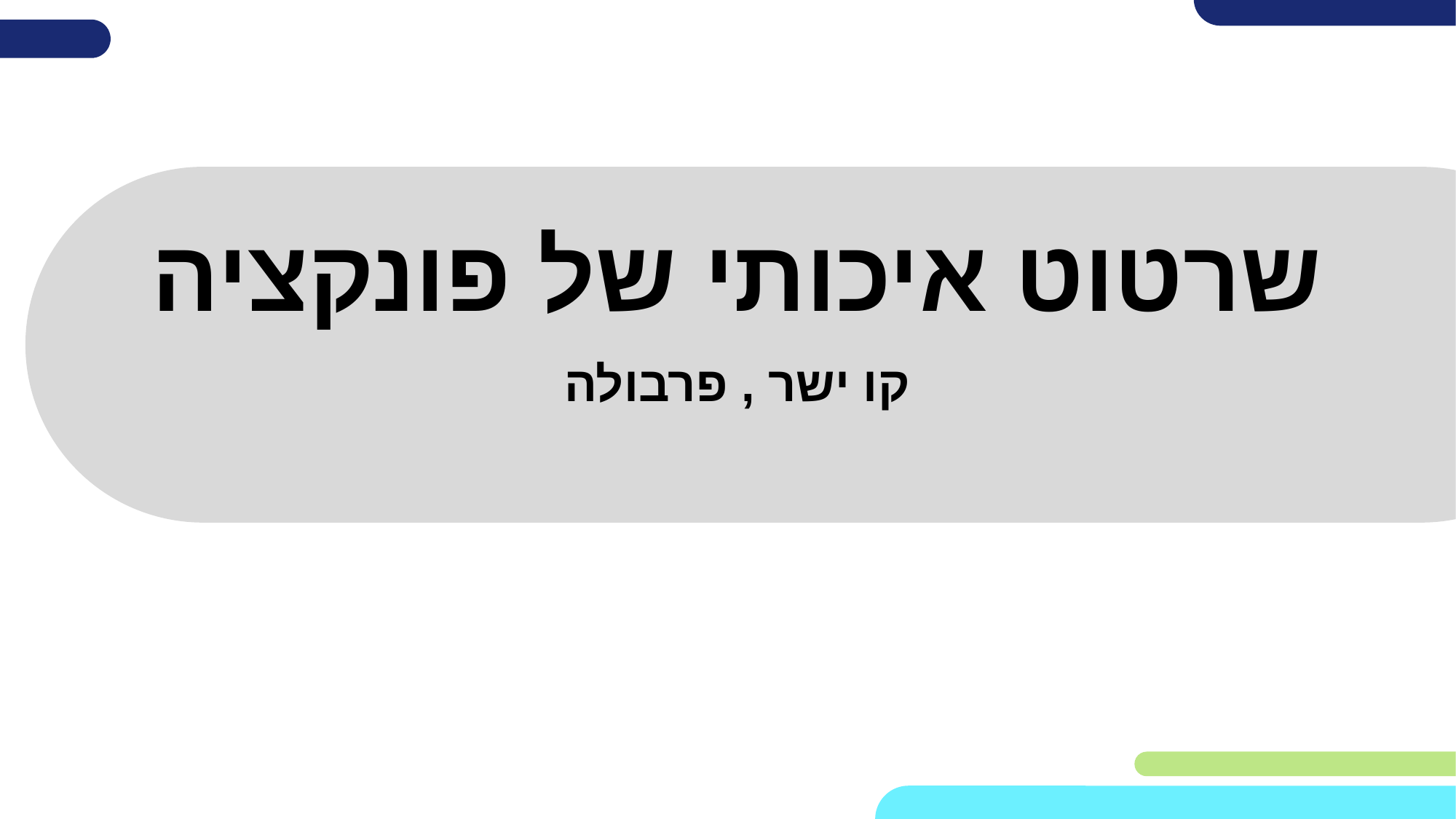

# שרטוט איכותי של פונקציה

קו ישר , פרבולה